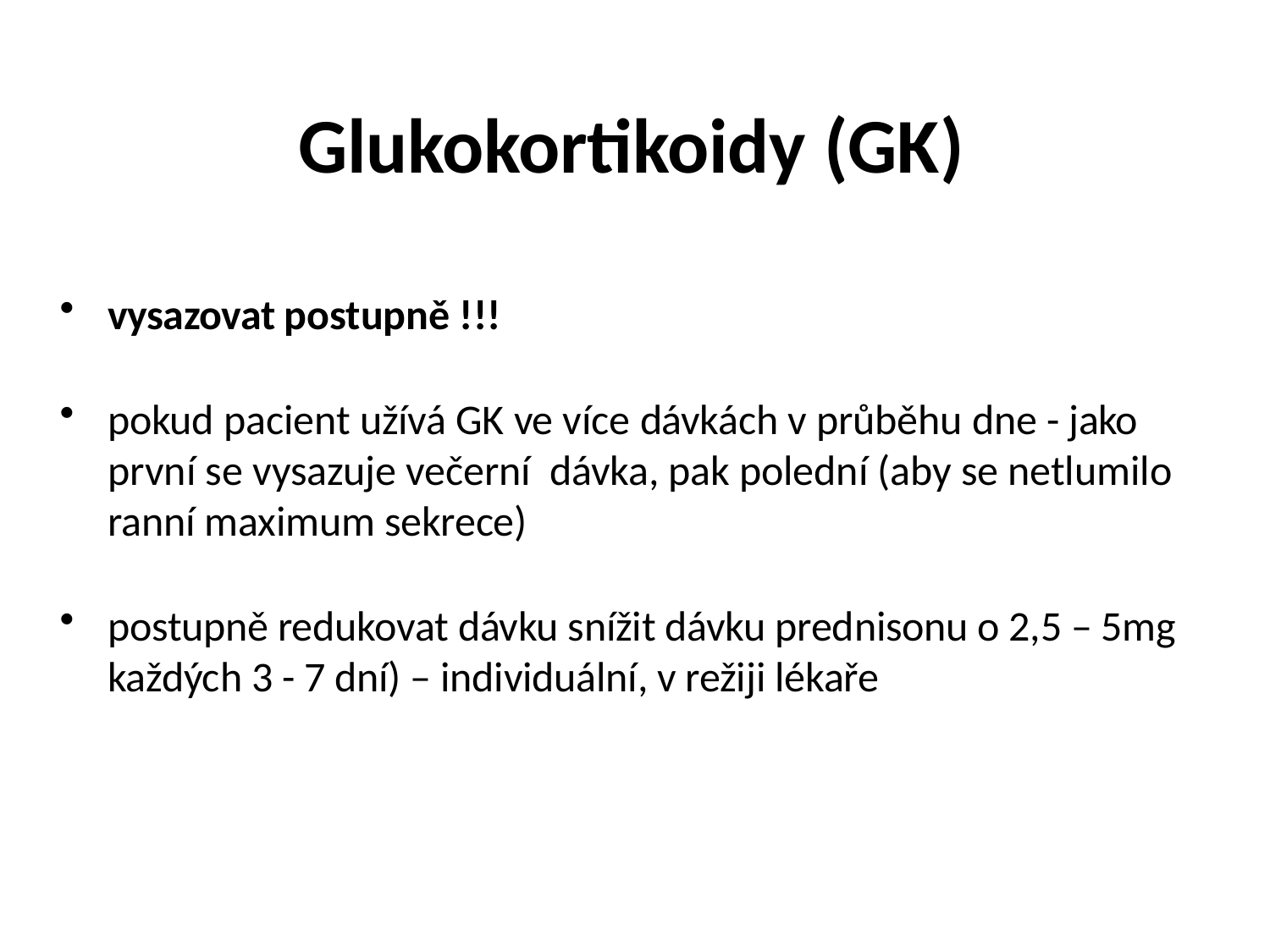

# Glukokortikoidy (GK)
vysazovat postupně !!!

pokud pacient užívá GK ve více dávkách v průběhu dne - jako první se vysazuje večerní  dávka, pak polední (aby se netlumilo ranní maximum sekrece)

postupně redukovat dávku snížit dávku prednisonu o 2,5 – 5mg každých 3 - 7 dní) – individuální, v režiji lékaře